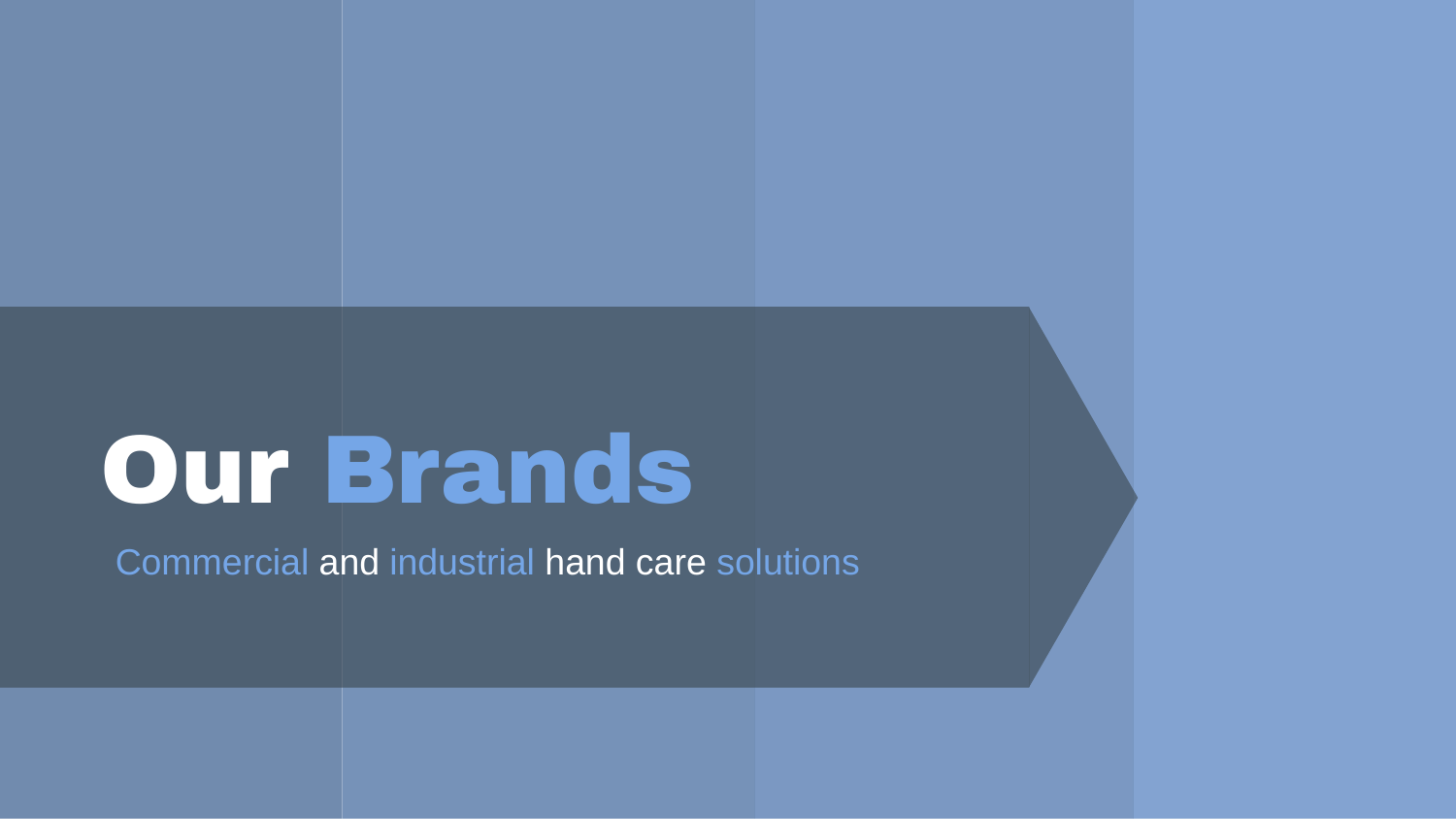

# Our Brands
Commercial and industrial hand care solutions